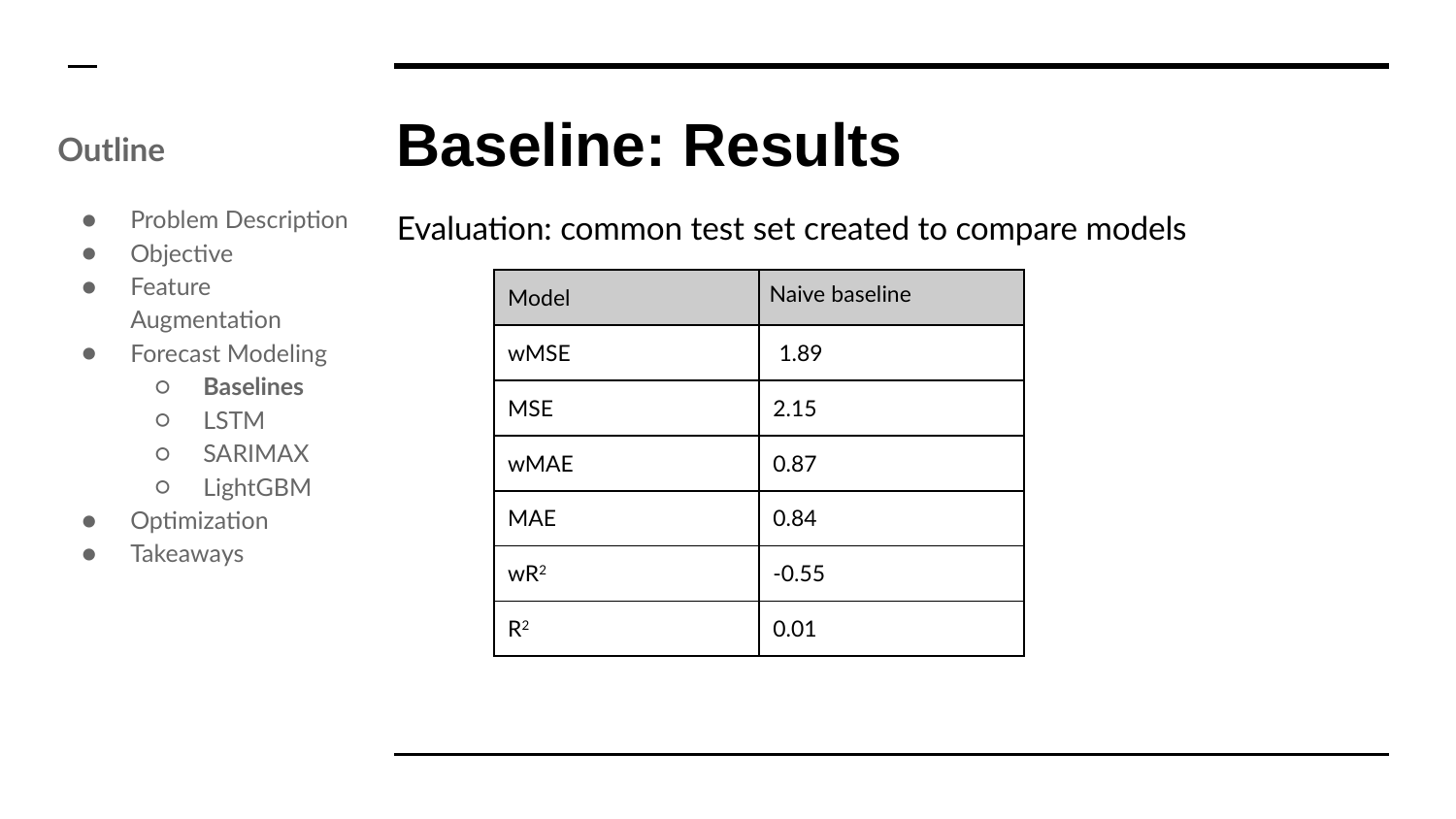

# Baseline: Results

Outline
Problem Description
Objective
Feature Augmentation
Forecast Modeling
Baselines
LSTM
SARIMAX
LightGBM
Optimization
Takeaways

Evaluation: common test set created to compare models
| Model | Naive baseline |
| --- | --- |
| wMSE | 1.89 |
| MSE | 2.15 |
| wMAE | 0.87 |
| MAE | 0.84 |
| wR2 | -0.55 |
| R2 | 0.01 |